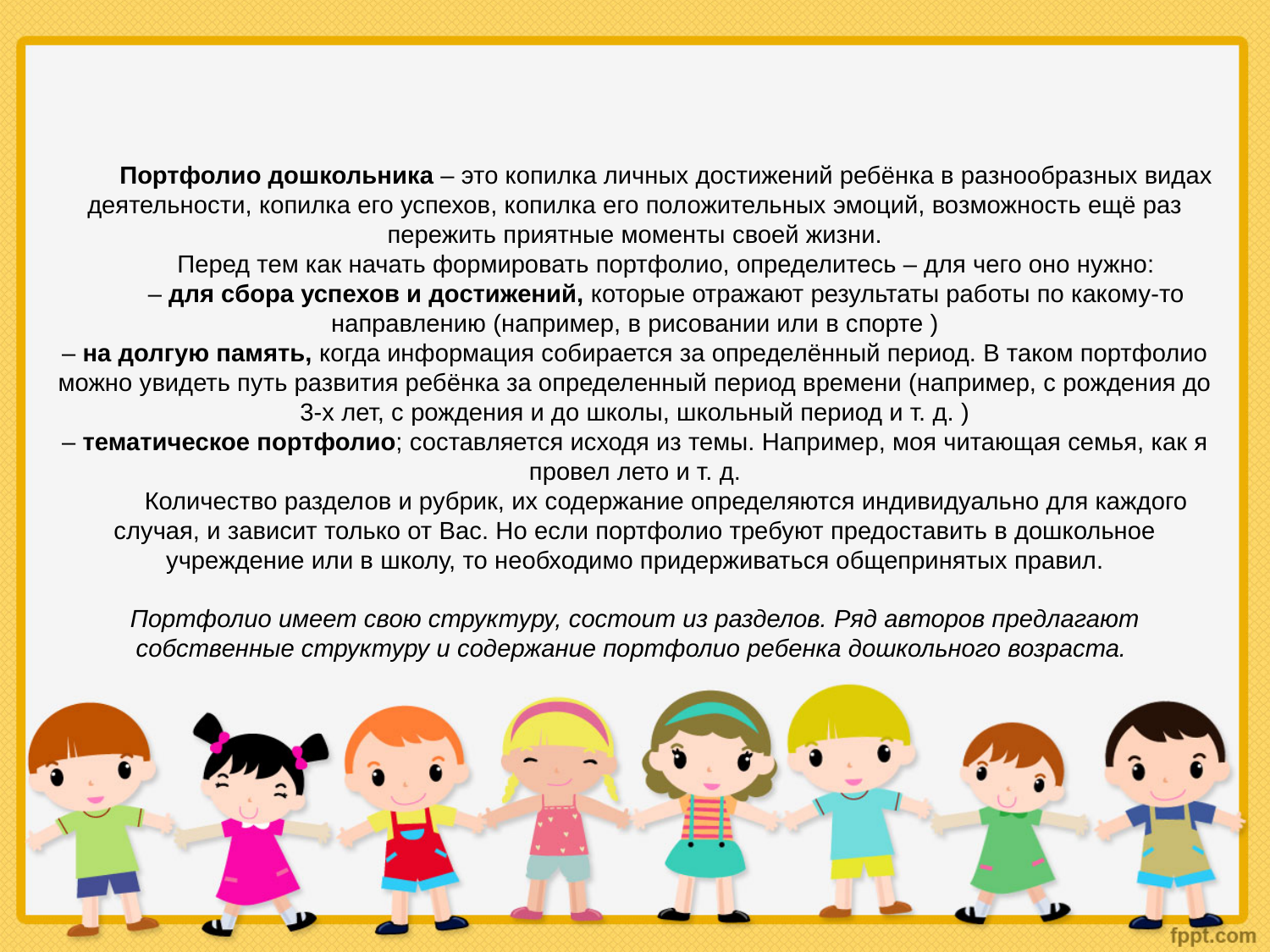

Портфолио дошкольника – это копилка личных достижений ребёнка в разнообразных видах деятельности, копилка его успехов, копилка его положительных эмоций, возможность ещё раз пережить приятные моменты своей жизни.
Перед тем как начать формировать портфолио, определитесь – для чего оно нужно:
– для сбора успехов и достижений, которые отражают результаты работы по какому-то направлению (например, в рисовании или в спорте )
– на долгую память, когда информация собирается за определённый период. В таком портфолио можно увидеть путь развития ребёнка за определенный период времени (например, с рождения до 3-х лет, с рождения и до школы, школьный период и т. д. )
– тематическое портфолио; составляется исходя из темы. Например, моя читающая семья, как я провел лето и т. д.
Количество разделов и рубрик, их содержание определяются индивидуально для каждого случая, и зависит только от Вас. Но если портфолио требуют предоставить в дошкольное учреждение или в школу, то необходимо придерживаться общепринятых правил.
Портфолио имеет свою структуру, состоит из разделов. Ряд авторов предлагают собственные структуру и содержание портфолио ребенка дошкольного возраста.